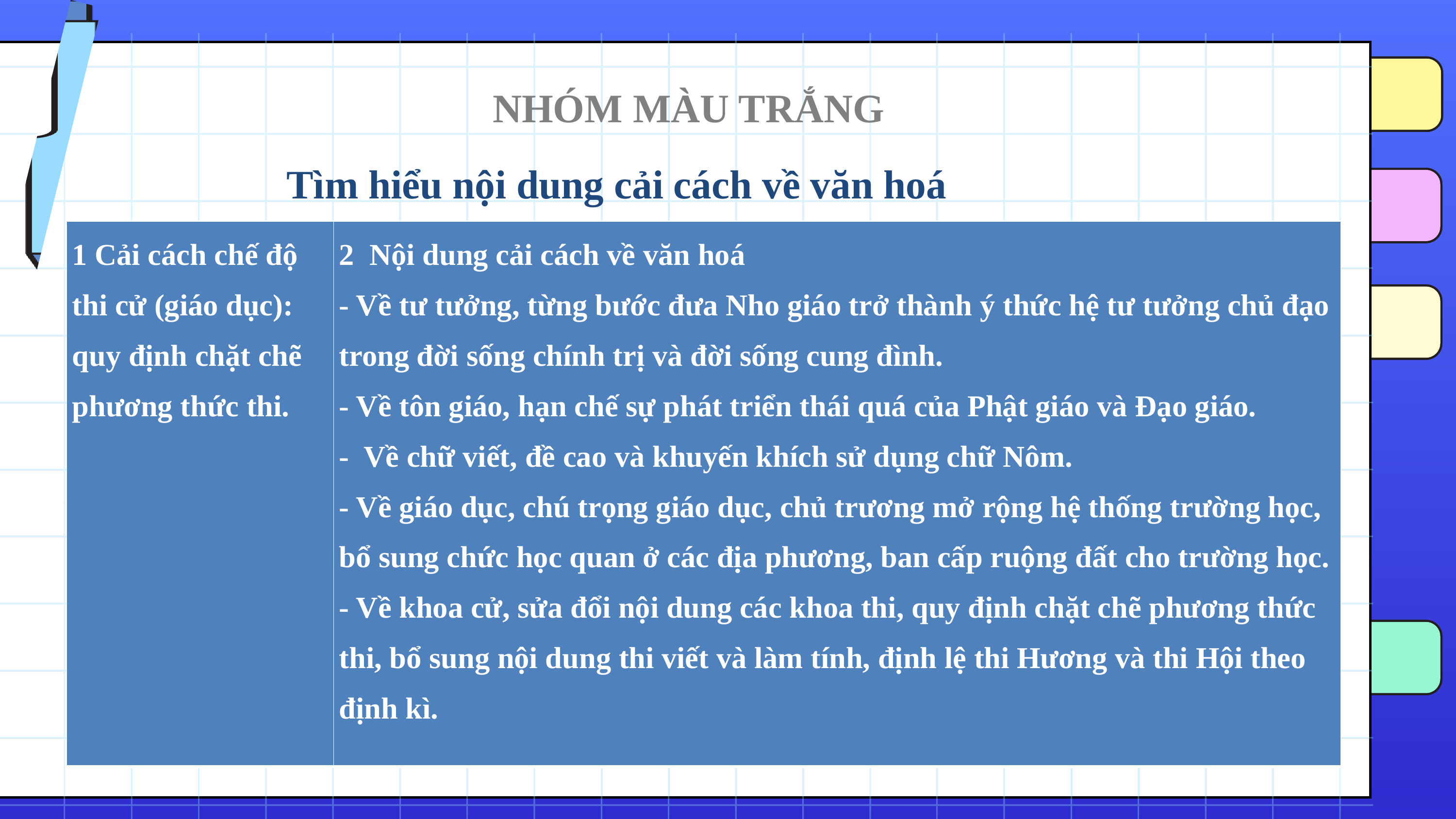

NHÓM MÀU TRẮNG
Tìm hiểu nội dung cải cách về văn hoá

| 1 Cải cách chế độ thi cử (giáo dục): quy định chặt chẽ phương thức thi. | 2 Nội dung cải cách về văn hoá - Về tư tưởng, từng bước đưa Nho giáo trở thành ý thức hệ tư tưởng chủ đạo trong đời sống chính trị và đời sống cung đình. - Về tôn giáo, hạn chế sự phát triển thái quá của Phật giáo và Đạo giáo. - Về chữ viết, đề cao và khuyến khích sử dụng chữ Nôm. - Về giáo dục, chú trọng giáo dục, chủ trương mở rộng hệ thống trường học, bổ sung chức học quan ở các địa phương, ban cấp ruộng đất cho trường học. - Về khoa cử, sửa đổi nội dung các khoa thi, quy định chặt chẽ phương thức thi, bổ sung nội dung thi viết và làm tính, định lệ thi Hương và thi Hội theo định kì. |
| --- | --- |